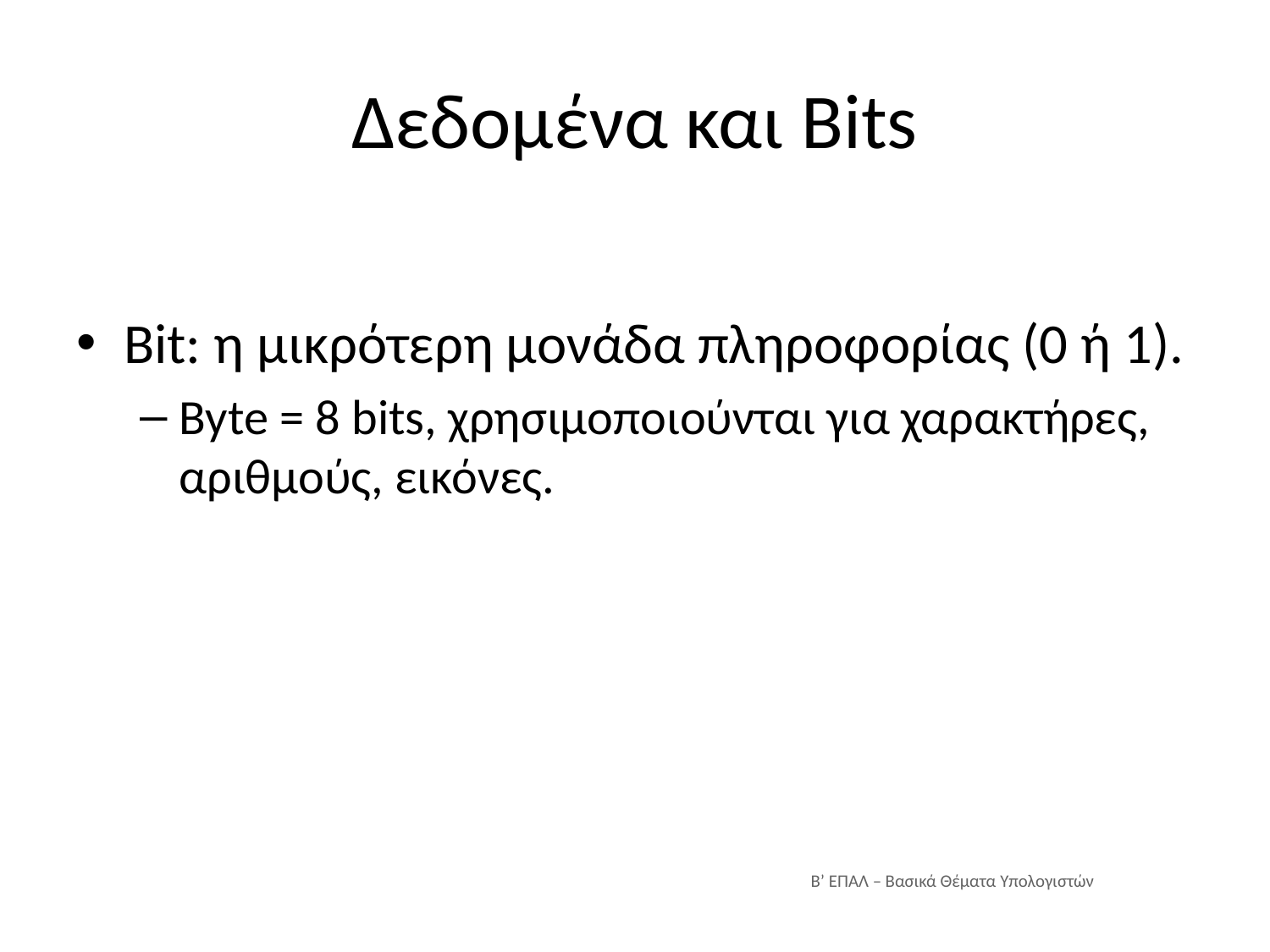

# Δεδομένα και Bits

Bit: η μικρότερη μονάδα πληροφορίας (0 ή 1).
Byte = 8 bits, χρησιμοποιούνται για χαρακτήρες, αριθμούς, εικόνες.
Β’ ΕΠΑΛ – Βασικά Θέματα Υπολογιστών